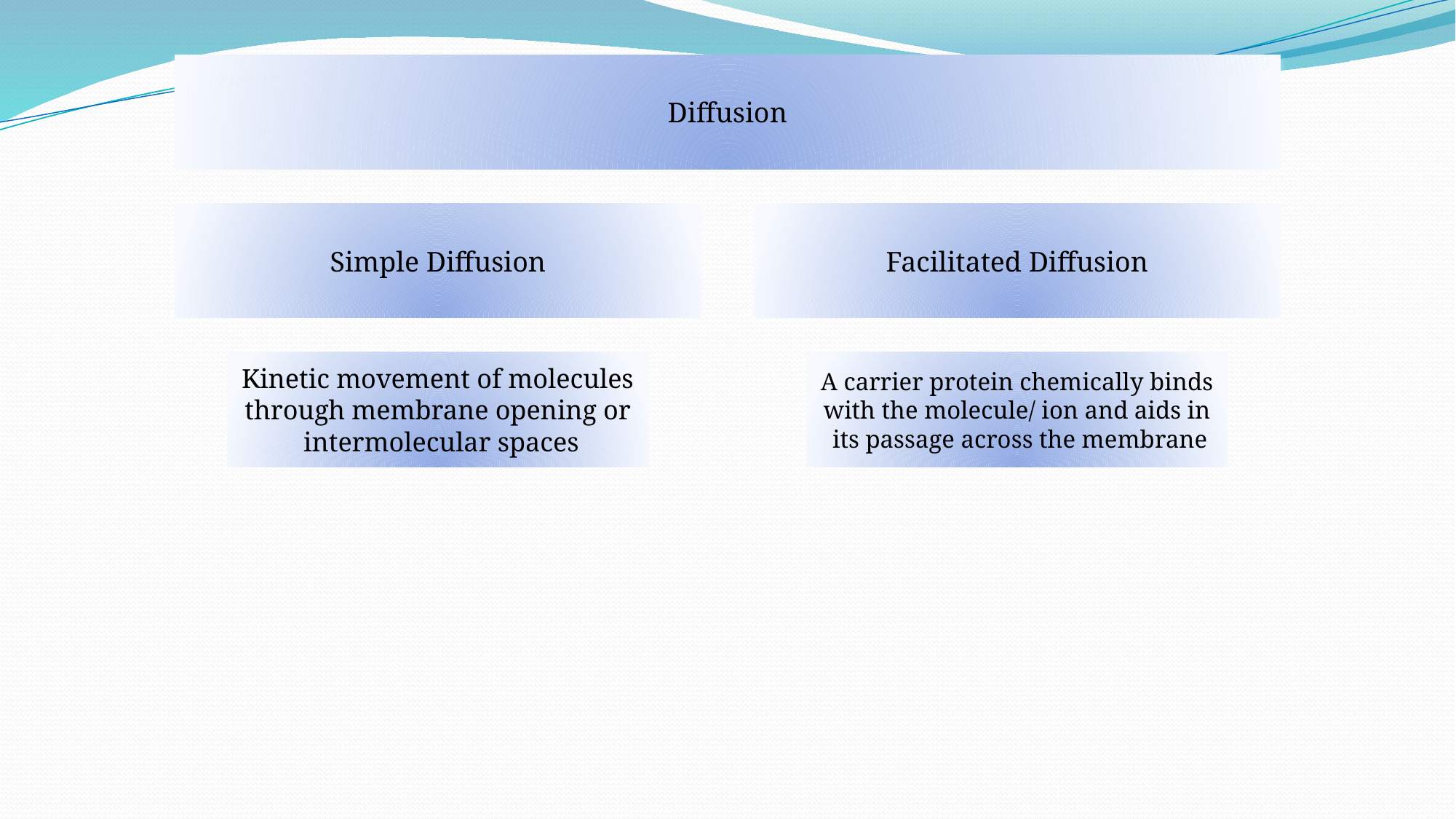

Diffusion
Simple Diffusion
Facilitated Diffusion
Kinetic movement of molecules through membrane opening or intermolecular spaces
A carrier protein chemically binds with the molecule/ ion and aids in its passage across the membrane